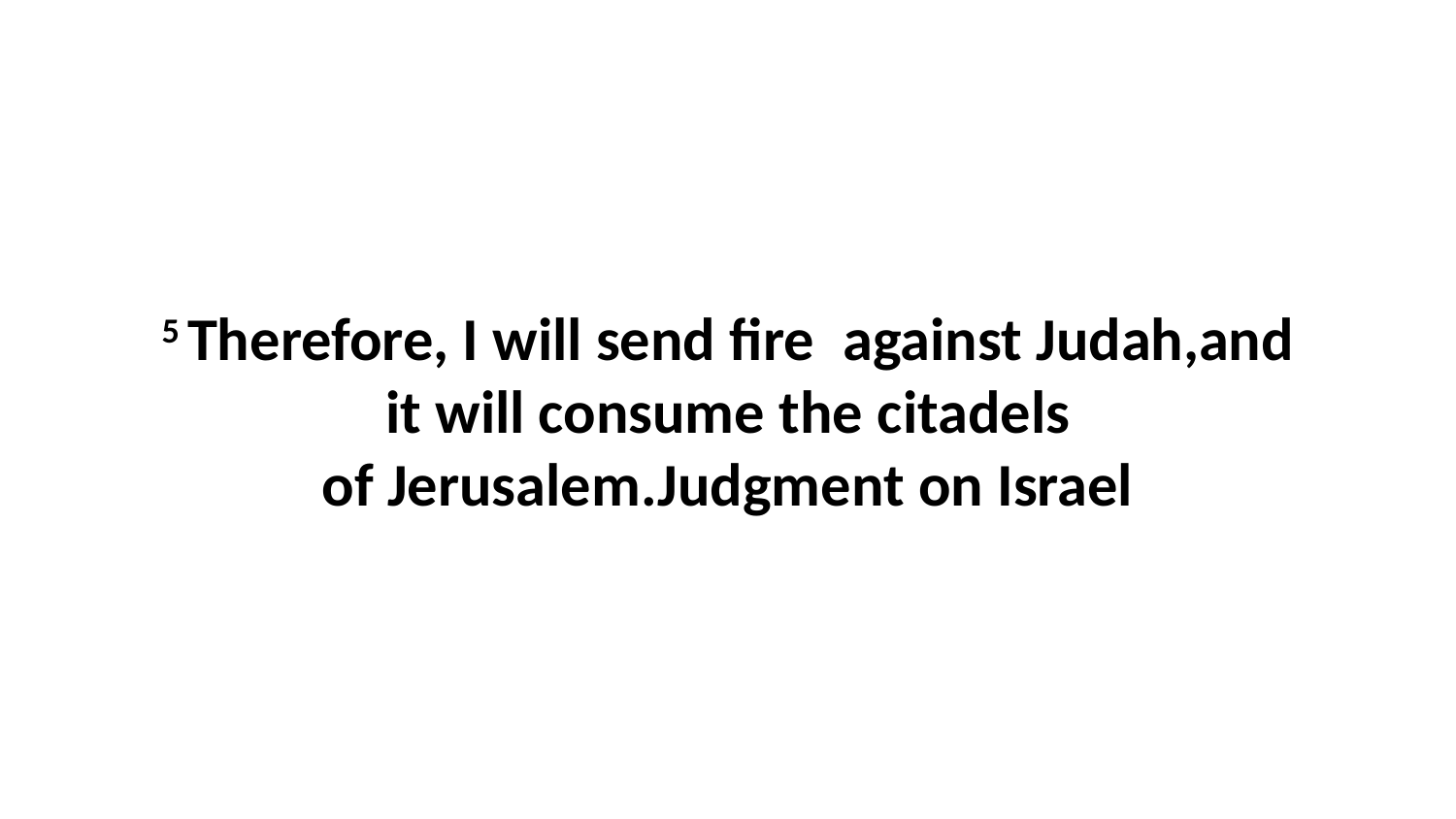

5 Therefore, I will send fire  against Judah,and it will consume the citadels of Jerusalem.Judgment on Israel